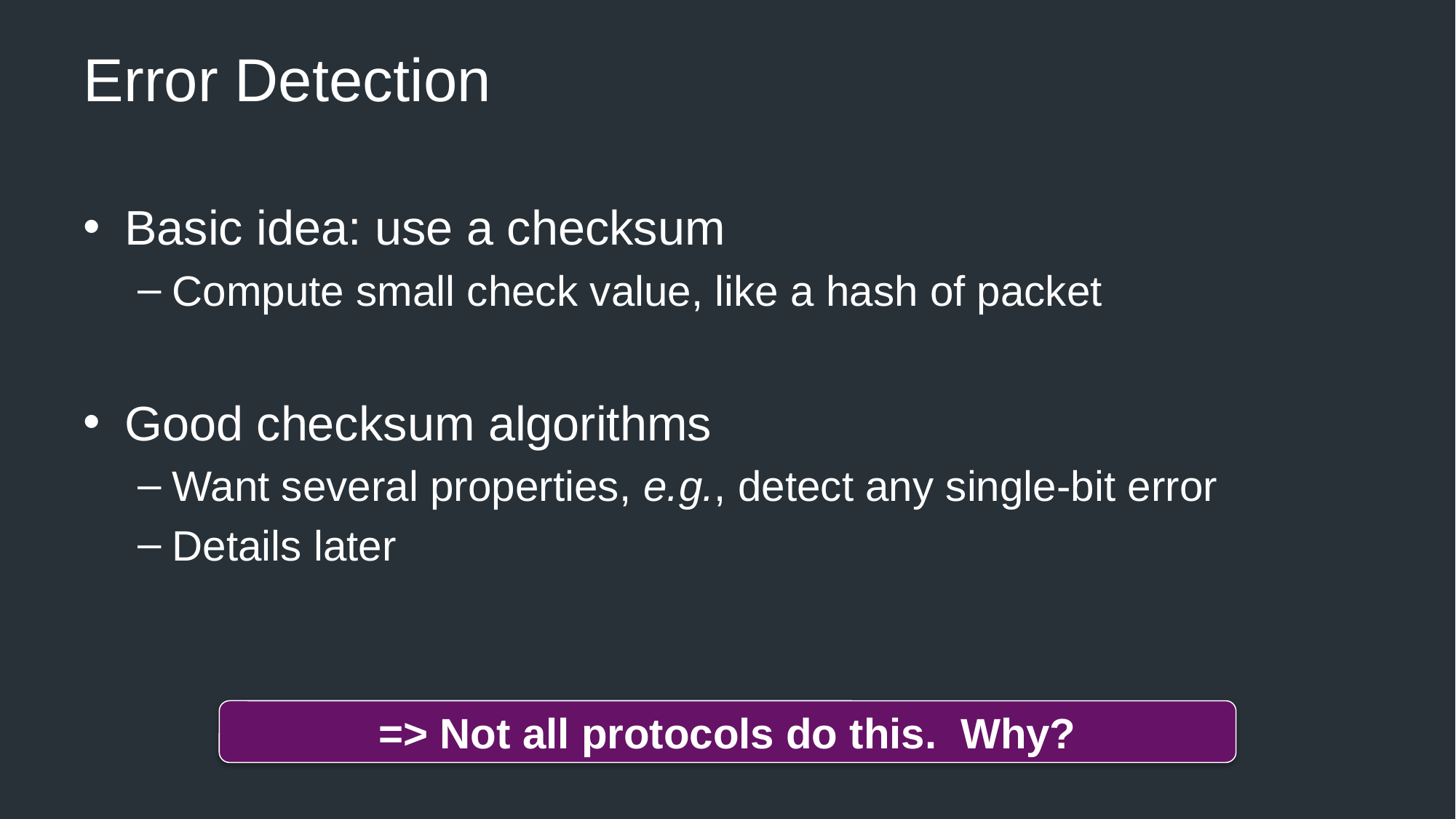

# Error Detection
Basic idea: use a checksum
Compute small check value, like a hash of packet

Good checksum algorithms
Want several properties, e.g., detect any single-bit error
Details later
=> Not all protocols do this.  Why?